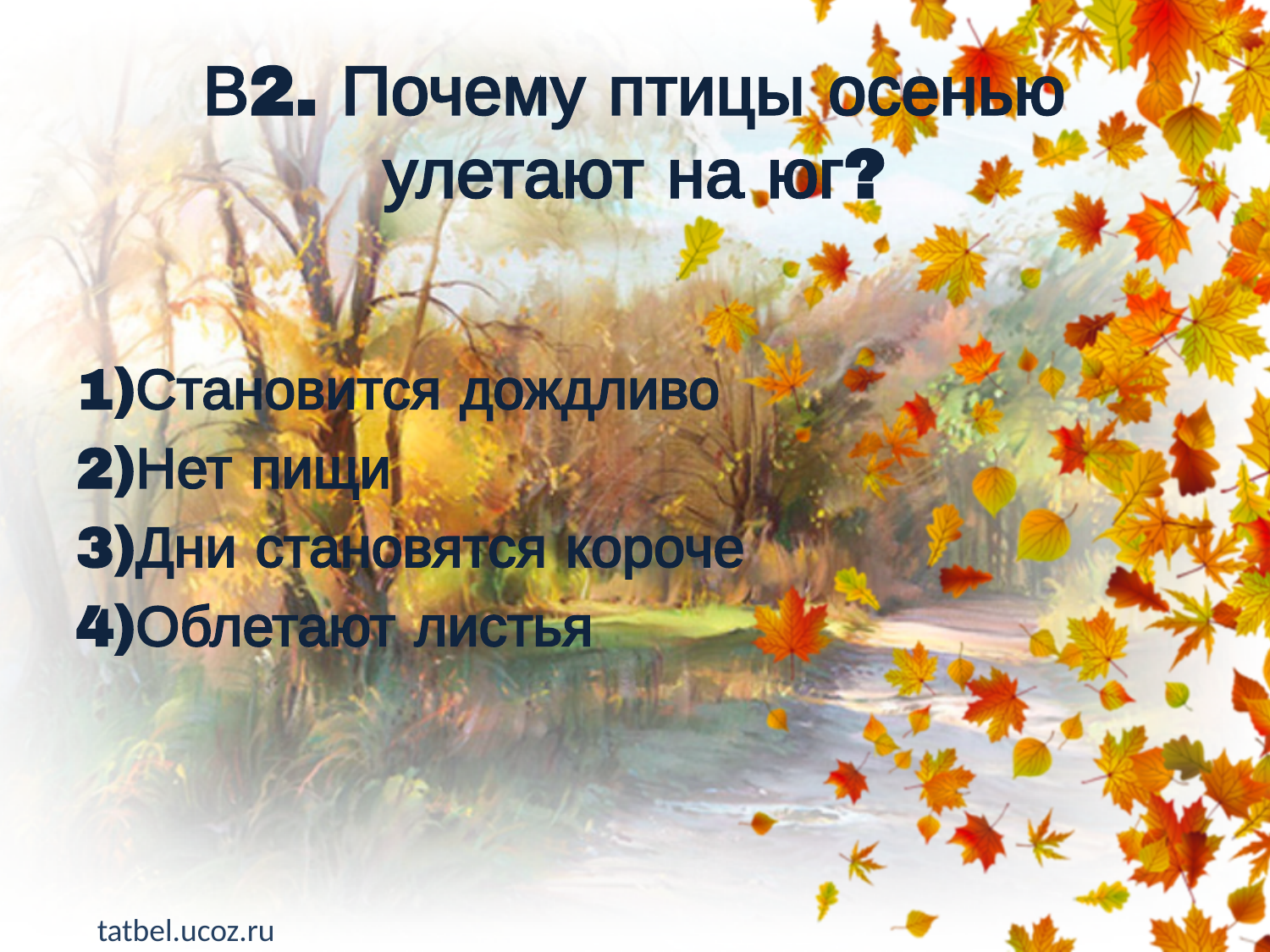

# В2. Почему птицы осенью улетают на юг?
Становится дождливо
Нет пищи
Дни становятся короче
Облетают листья